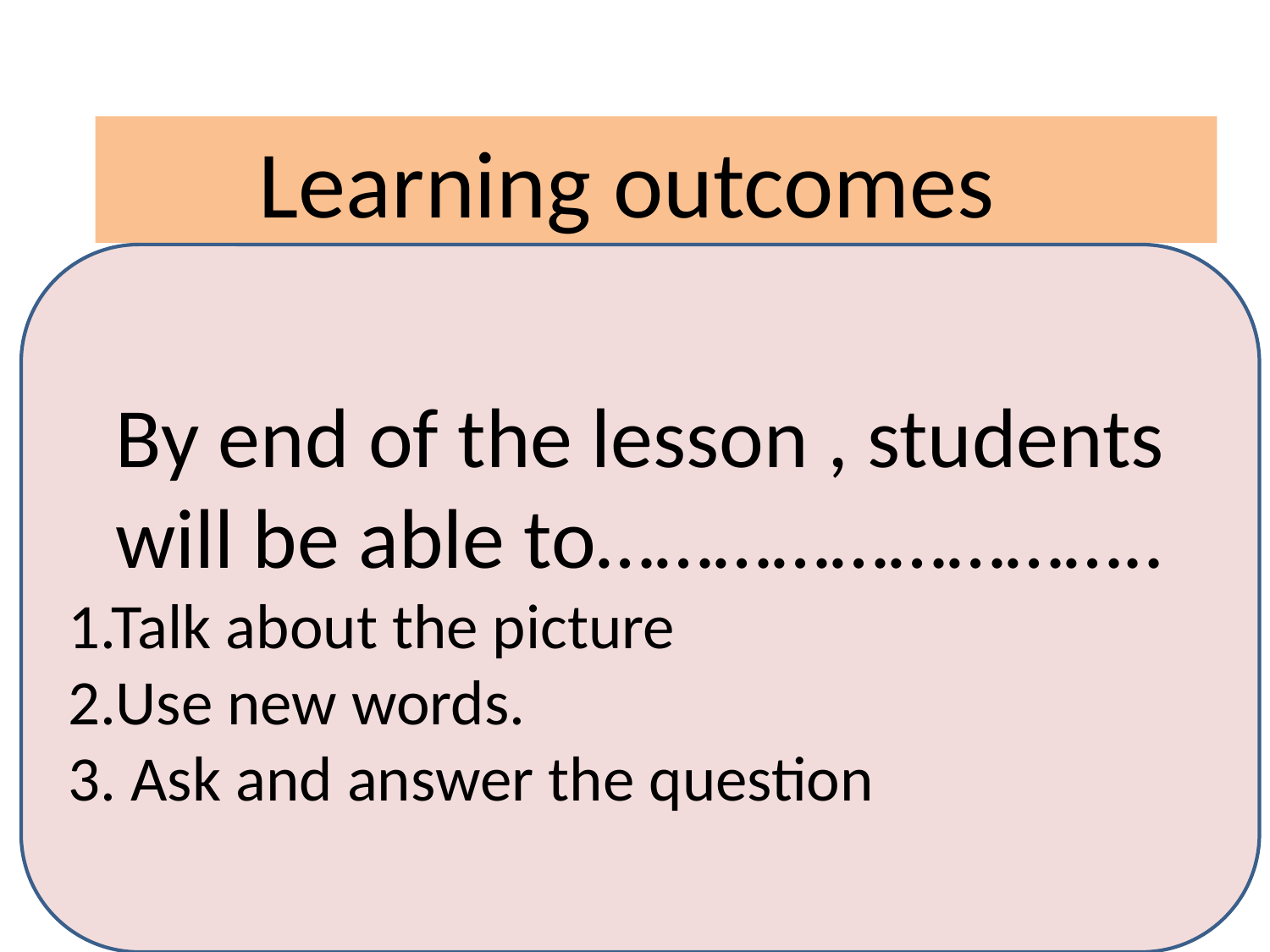

Learning outcomes
By end of the lesson , students will be able to………………………..
1.Talk about the picture
2.Use new words.
3. Ask and answer the question